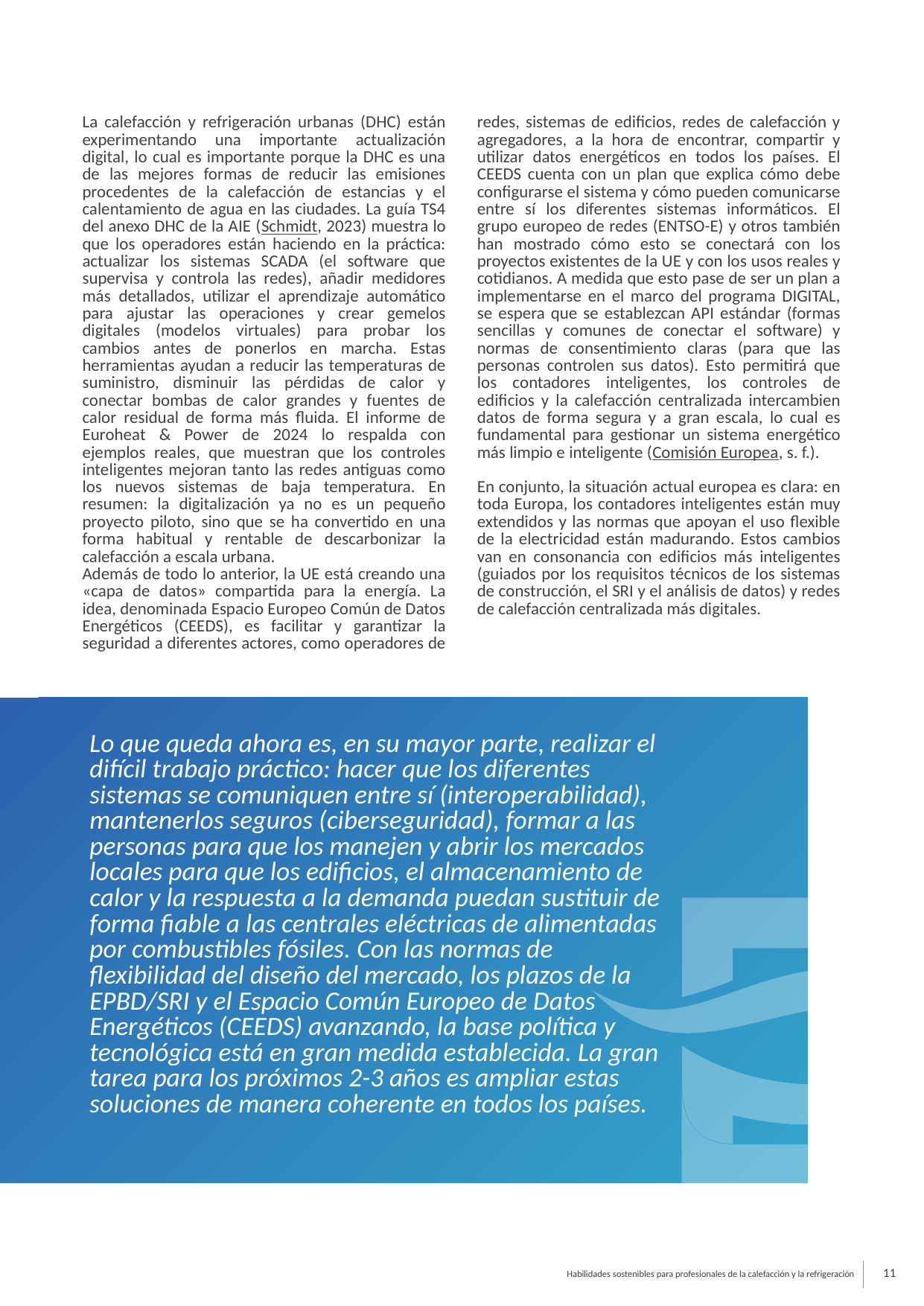

La calefacción y refrigeración urbanas (DHC) están experimentando una importante actualización digital, lo cual es importante porque la DHC es una de las mejores formas de reducir las emisiones procedentes de la calefacción de estancias y el calentamiento de agua en las ciudades. La guía TS4 del anexo DHC de la AIE (Schmidt, 2023) muestra lo que los operadores están haciendo en la práctica: actualizar los sistemas SCADA (el software que supervisa y controla las redes), añadir medidores más detallados, utilizar el aprendizaje automático para ajustar las operaciones y crear gemelos digitales (modelos virtuales) para probar los cambios antes de ponerlos en marcha. Estas herramientas ayudan a reducir las temperaturas de suministro, disminuir las pérdidas de calor y conectar bombas de calor grandes y fuentes de calor residual de forma más fluida. El informe de Euroheat & Power de 2024 lo respalda con ejemplos reales, que muestran que los controles inteligentes mejoran tanto las redes antiguas como los nuevos sistemas de baja temperatura. En resumen: la digitalización ya no es un pequeño proyecto piloto, sino que se ha convertido en una forma habitual y rentable de descarbonizar la calefacción a escala urbana.
Además de todo lo anterior, la UE está creando una «capa de datos» compartida para la energía. La idea, denominada Espacio Europeo Común de Datos Energéticos (CEEDS), es facilitar y garantizar la seguridad a diferentes actores, como operadores de redes, sistemas de edificios, redes de calefacción y agregadores, a la hora de encontrar, compartir y utilizar datos energéticos en todos los países. El CEEDS cuenta con un plan que explica cómo debe configurarse el sistema y cómo pueden comunicarse entre sí los diferentes sistemas informáticos. El grupo europeo de redes (ENTSO-E) y otros también han mostrado cómo esto se conectará con los proyectos existentes de la UE y con los usos reales y cotidianos. A medida que esto pase de ser un plan a implementarse en el marco del programa DIGITAL, se espera que se establezcan API estándar (formas sencillas y comunes de conectar el software) y normas de consentimiento claras (para que las personas controlen sus datos). Esto permitirá que los contadores inteligentes, los controles de edificios y la calefacción centralizada intercambien datos de forma segura y a gran escala, lo cual es fundamental para gestionar un sistema energético más limpio e inteligente (Comisión Europea, s. f.).

En conjunto, la situación actual europea es clara: en toda Europa, los contadores inteligentes están muy extendidos y las normas que apoyan el uso flexible de la electricidad están madurando. Estos cambios van en consonancia con edificios más inteligentes (guiados por los requisitos técnicos de los sistemas de construcción, el SRI y el análisis de datos) y redes de calefacción centralizada más digitales.

Lo que queda ahora es, en su mayor parte, realizar el difícil trabajo práctico: hacer que los diferentes sistemas se comuniquen entre sí (interoperabilidad), mantenerlos seguros (ciberseguridad), formar a las personas para que los manejen y abrir los mercados locales para que los edificios, el almacenamiento de calor y la respuesta a la demanda puedan sustituir de forma fiable a las centrales eléctricas de alimentadas por combustibles fósiles. Con las normas de flexibilidad del diseño del mercado, los plazos de la EPBD/SRI y el Espacio Común Europeo de Datos Energéticos (CEEDS) avanzando, la base política y tecnológica está en gran medida establecida. La gran tarea para los próximos 2-3 años es ampliar estas soluciones de manera coherente en todos los países.